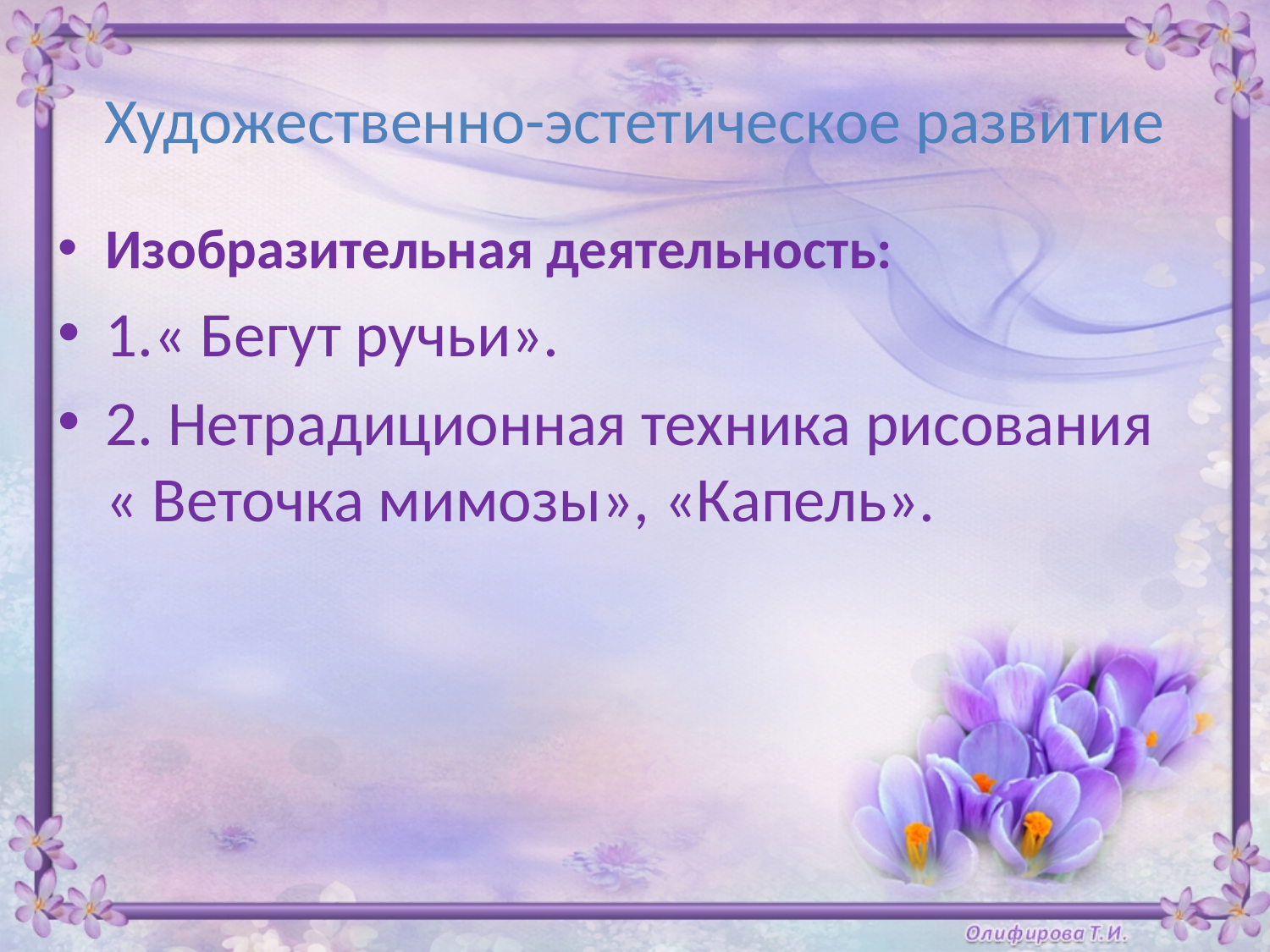

# Художественно-эстетическое развитие
Изобразительная деятельность:
1.« Бегут ручьи».
2. Нетрадиционная техника рисования  « Веточка мимозы», «Капель».